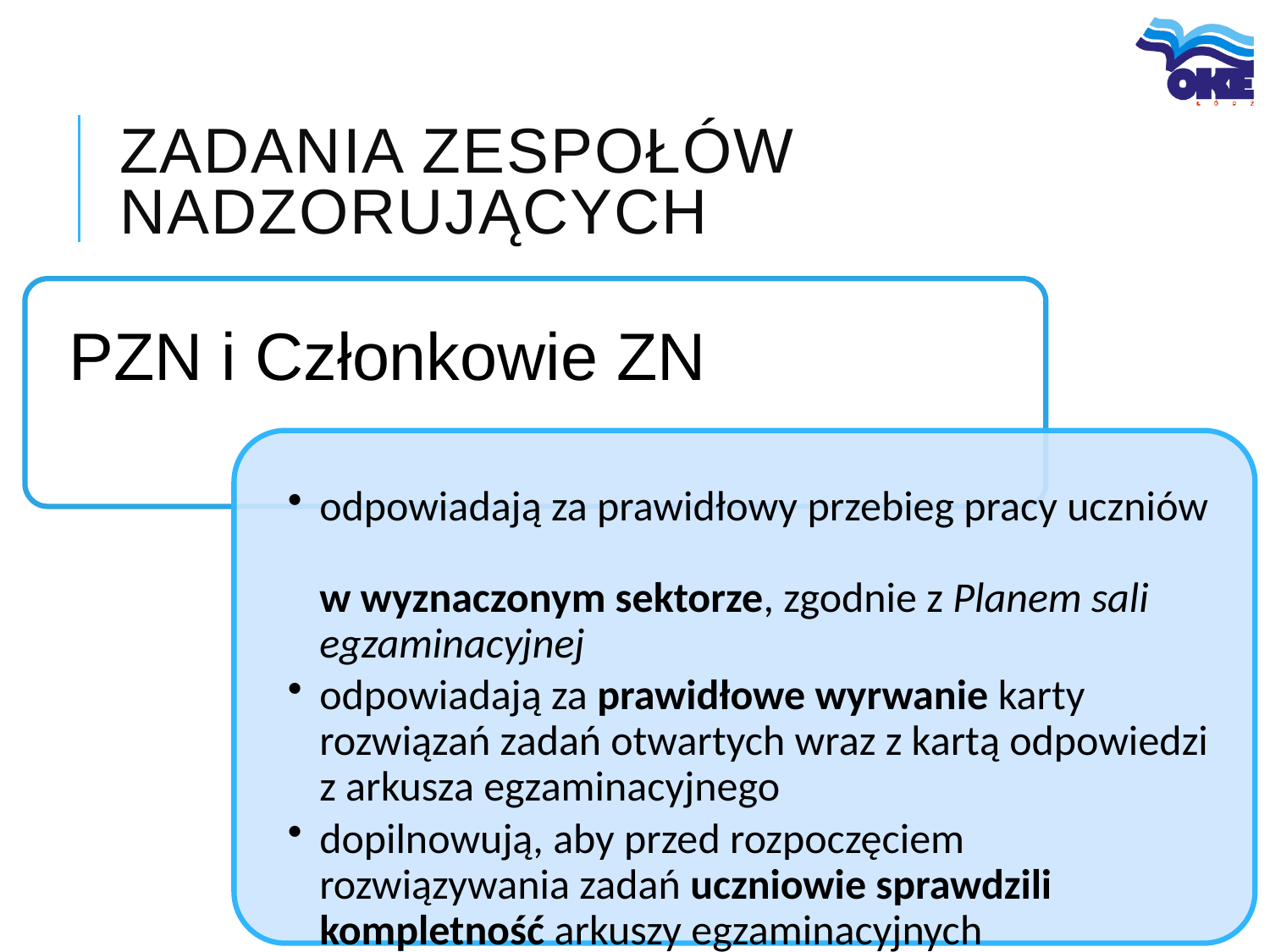

# Zadania zespołów nadzorujących
PZN i Członkowie ZN
odpowiadają za prawidłowy przebieg pracy uczniów
w wyznaczonym sektorze, zgodnie z Planem sali egzaminacyjnej
odpowiadają za prawidłowe wyrwanie karty rozwiązań zadań otwartych wraz z kartą odpowiedzi z arkusza egzaminacyjnego
dopilnowują, aby przed rozpoczęciem rozwiązywania zadań uczniowie sprawdzili kompletność arkuszy egzaminacyjnych